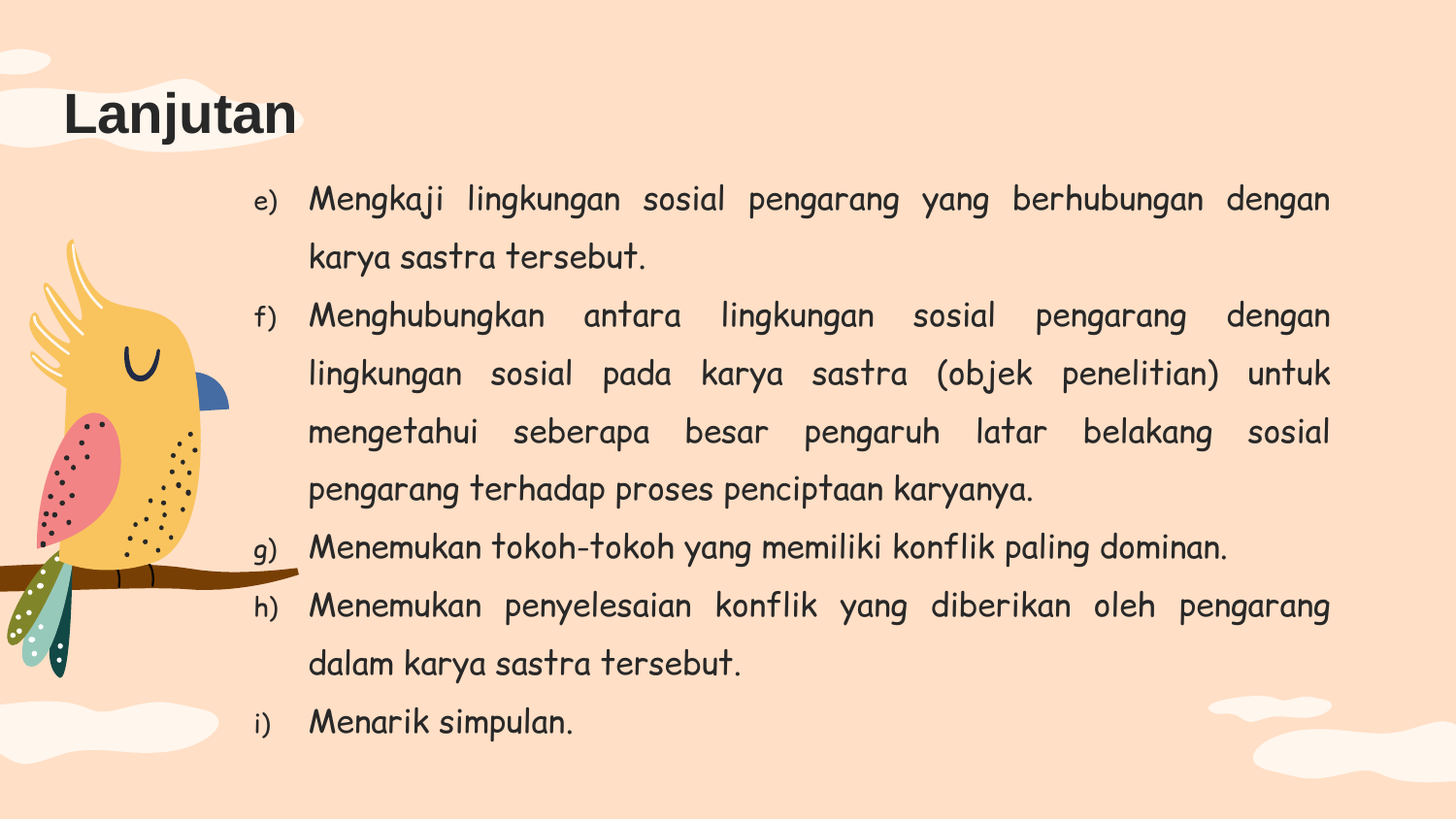

# Lanjutan
Mengkaji lingkungan sosial pengarang yang berhubungan dengan karya sastra tersebut.
Menghubungkan antara lingkungan sosial pengarang dengan lingkungan sosial pada karya sastra (objek penelitian) untuk mengetahui seberapa besar pengaruh latar belakang sosial pengarang terhadap proses penciptaan karyanya.
Menemukan tokoh-tokoh yang memiliki konflik paling dominan.
Menemukan penyelesaian konflik yang diberikan oleh pengarang dalam karya sastra tersebut.
Menarik simpulan.